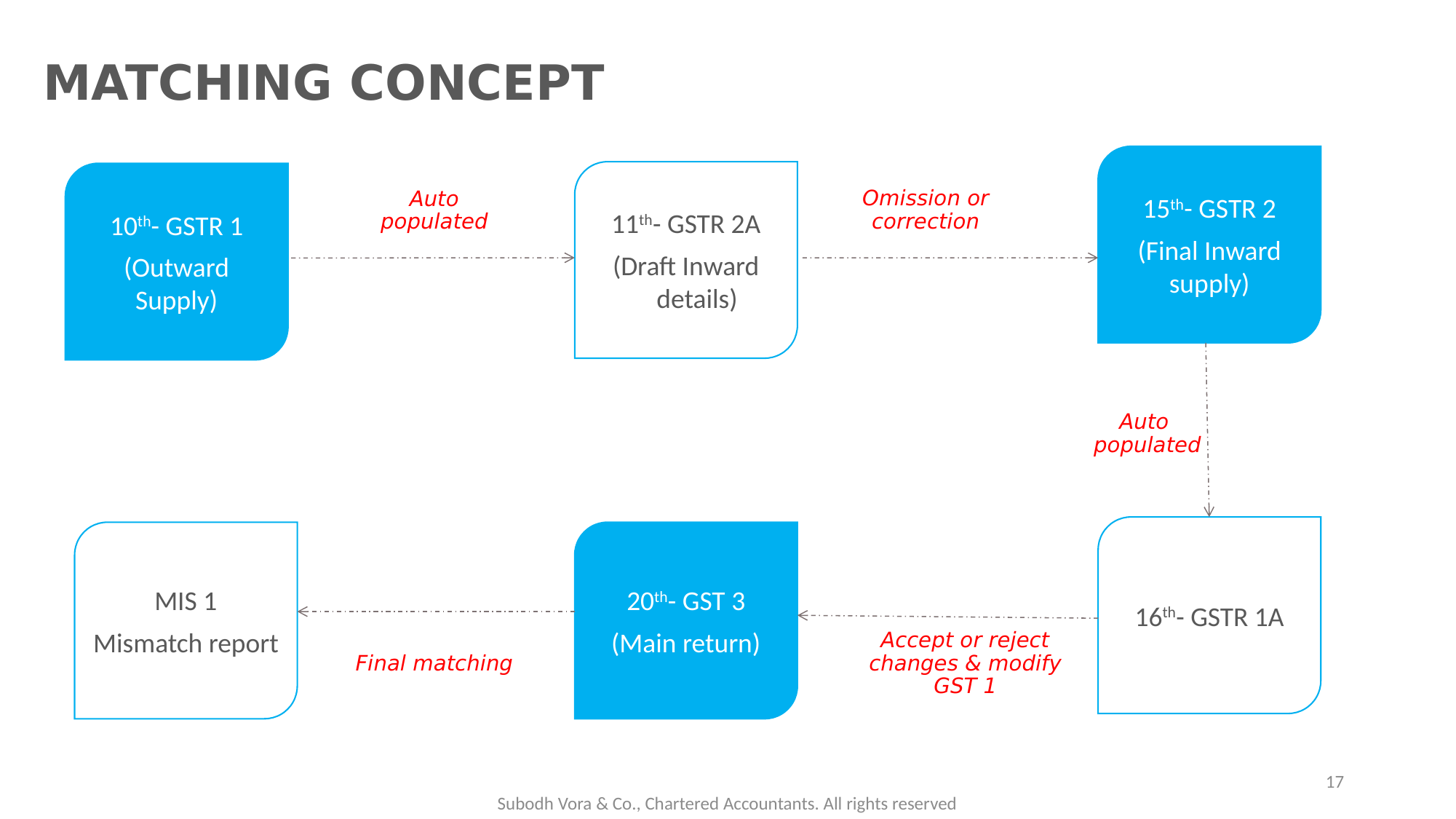

# MATCHING CONCEPT
15th- GSTR 2
(Final Inward supply)
11th- GSTR 2A
(Draft Inward details)

10th- GSTR 1
(Outward Supply)

Omission or correction
Auto populated

Auto
populated

16th- GSTR 1A

MIS 1
Mismatch report

20th- GST 3
(Main return)

Final matching
Accept or reject changes & modify GST 1

17
Subodh Vora & Co., Chartered Accountants. All rights reserved